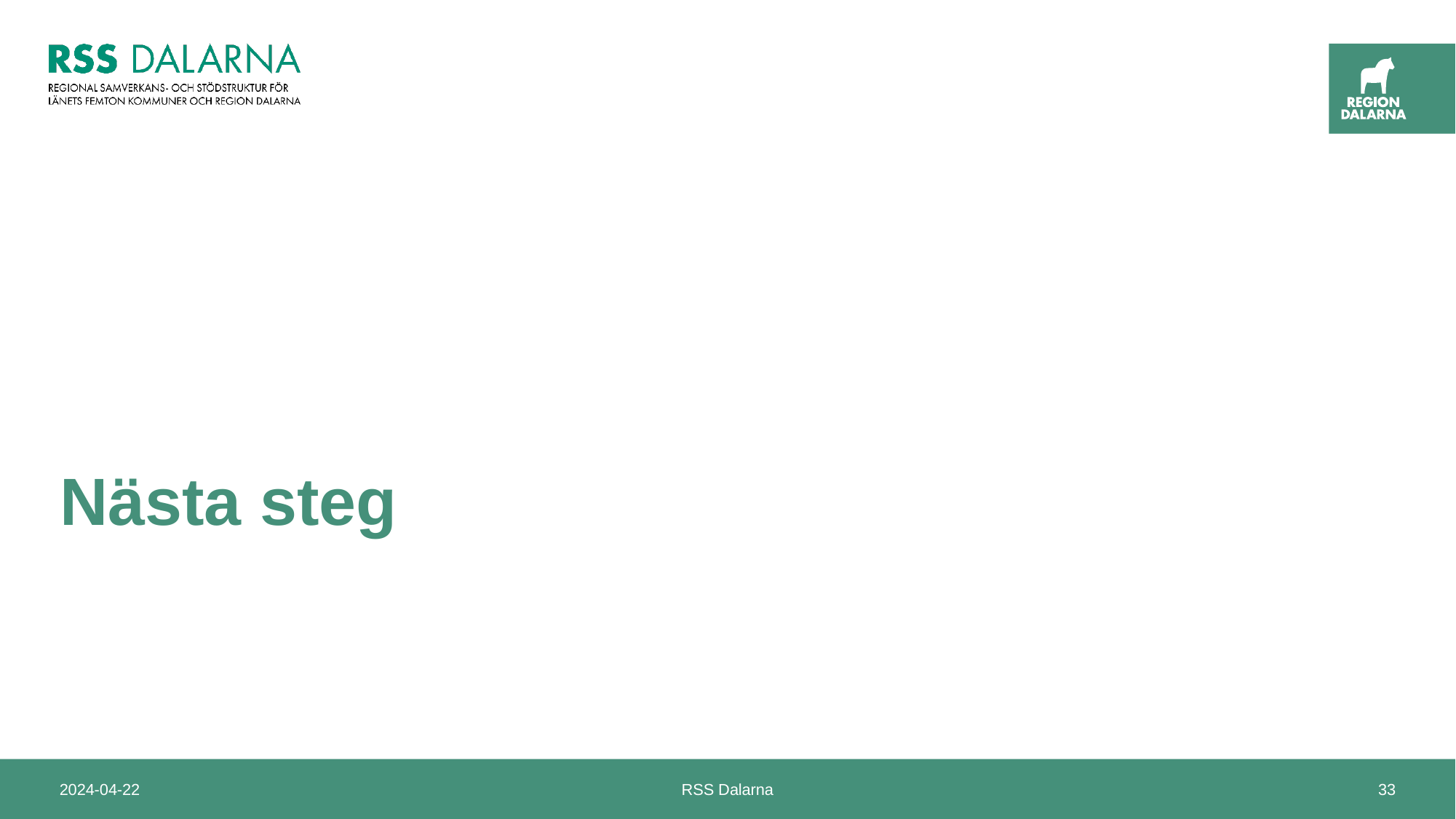

# Nästa steg

2024-04-22
RSS Dalarna
33